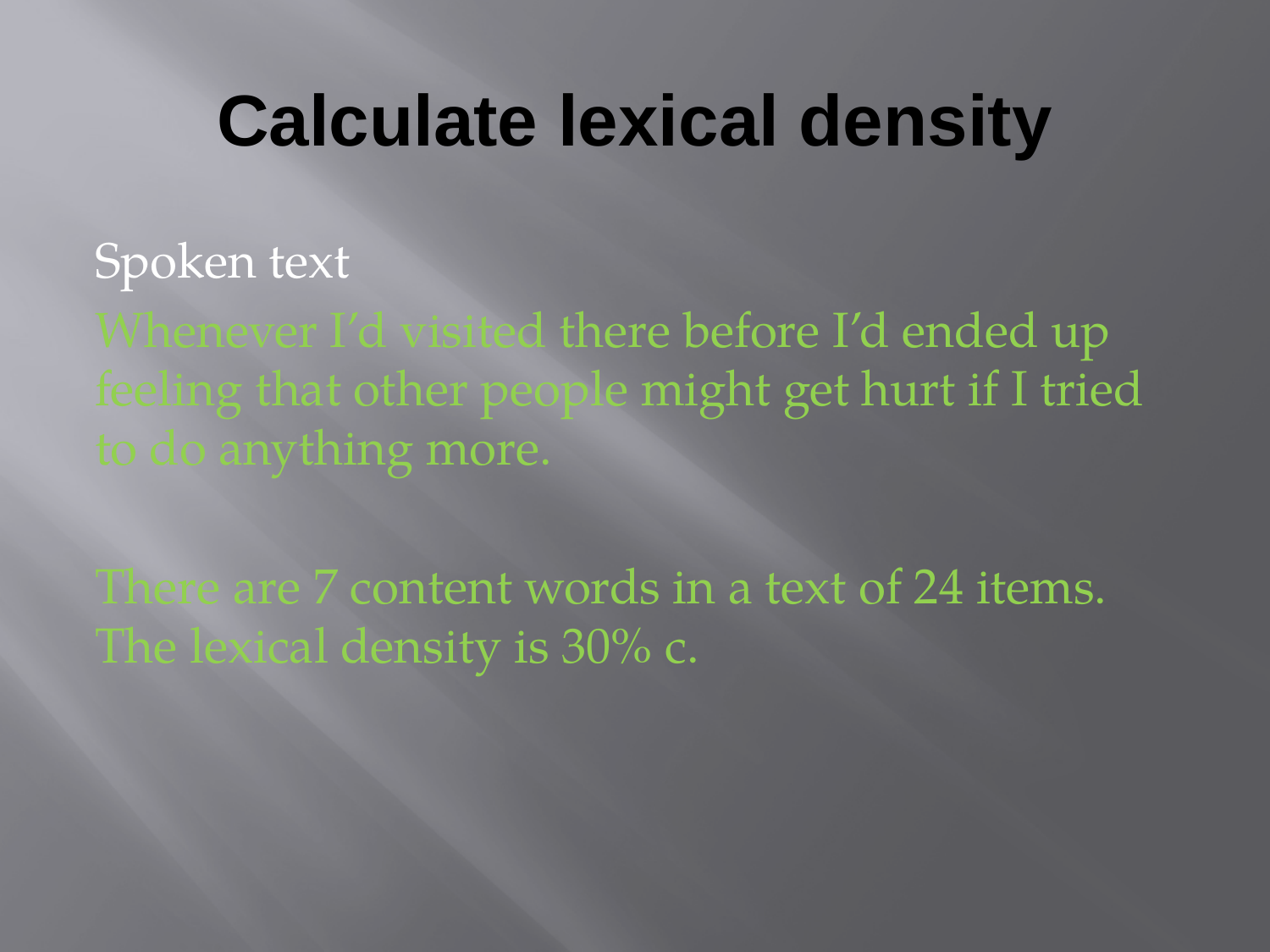

# Calculate lexical density
Spoken text
Whenever I’d visited there before I’d ended up feeling that other people might get hurt if I tried to do anything more.

There are 7 content words in a text of 24 items. The lexical density is 30% c.